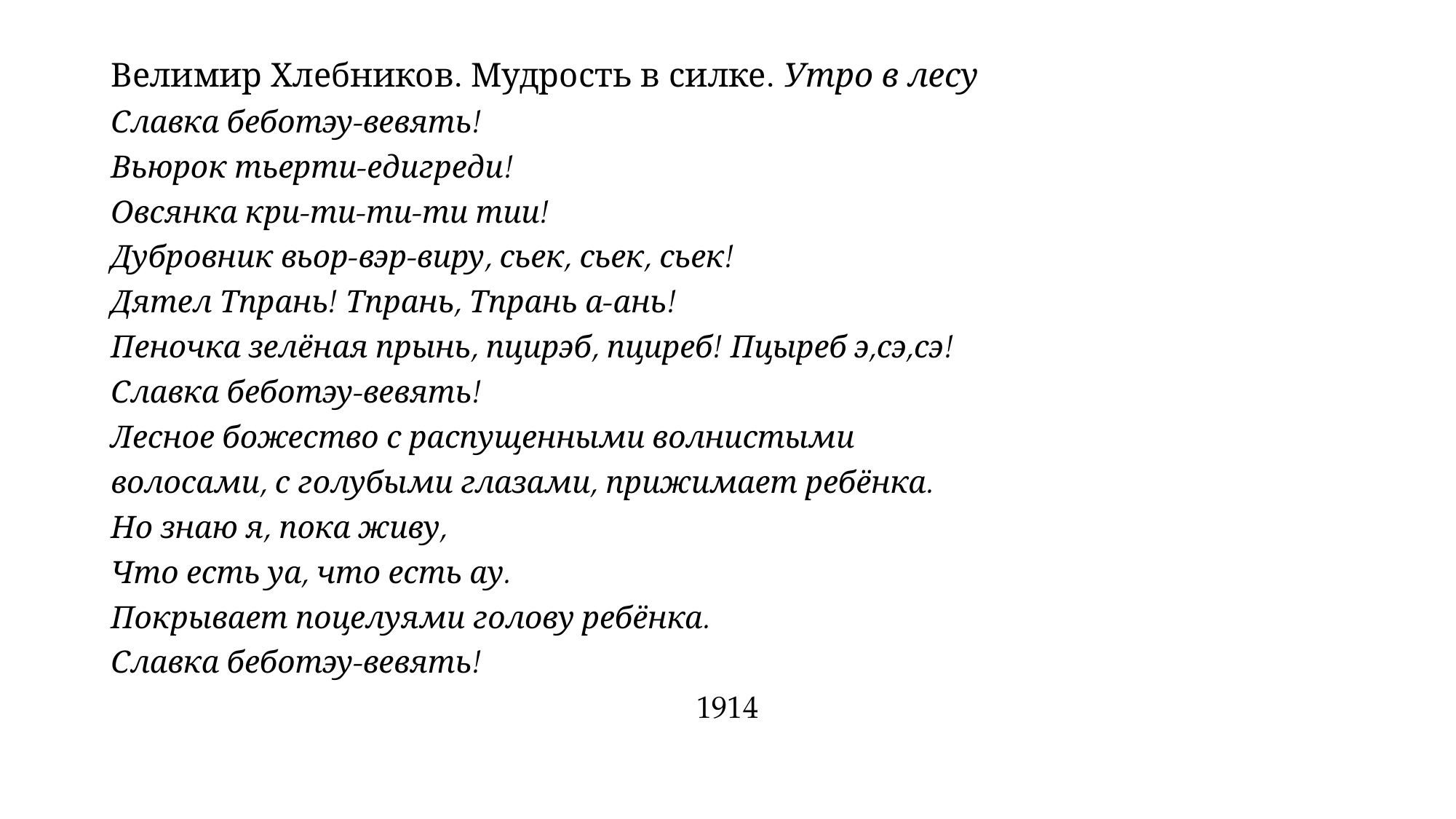

Велимир Хлебников. Мудрость в силке. Утро в лесу
Славка беботэу-вевять!
Вьюрок тьерти-едигреди!
Овсянка кри-ти-ти-ти тии!
Дубровник вьор-вэр-виру, сьек, сьек, сьек!
Дятел Тпрань! Тпрань, Тпрань а-ань!
Пеночка зелёная прынь, пцирэб, пциреб! Пцыреб э,сэ,сэ!
Славка беботэу-вевять!
Лесное божество с распущенными волнистыми
волосами, с голубыми глазами, прижимает ребёнка.
Но знаю я, пока живу,
Что есть уа, что есть ау.
Покрывает поцелуями голову ребёнка.
Славка беботэу-вевять!
1914